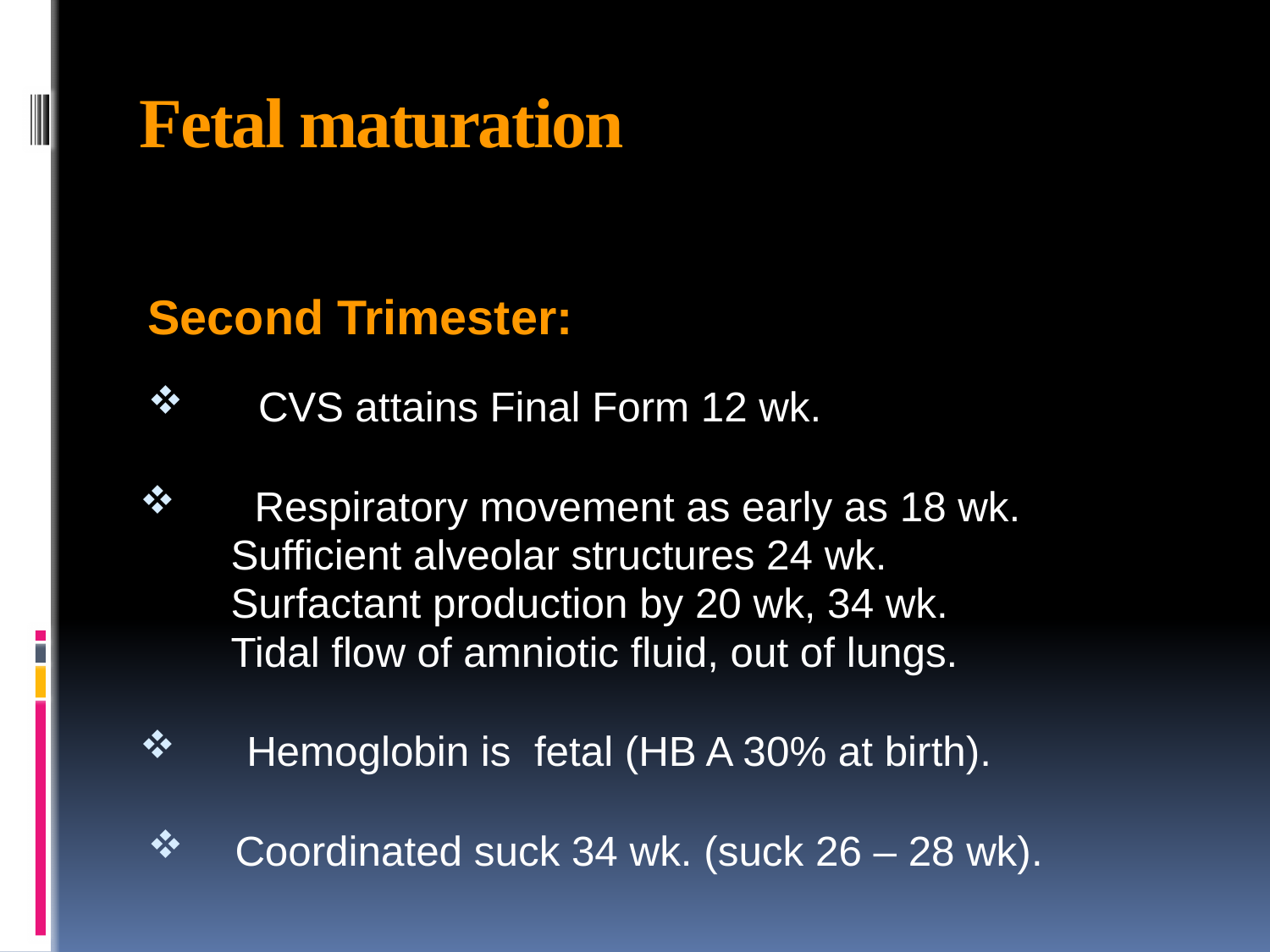

# Fetal maturation

Second Trimester:

      CVS attains Final Form 12 wk.

      Respiratory movement as early as 18 wk.
Sufficient alveolar structures 24 wk.
Surfactant production by 20 wk, 34 wk.
Tidal flow of amniotic fluid, out of lungs.

     Hemoglobin is  fetal (HB A 30% at birth).

    Coordinated suck 34 wk. (suck 26 – 28 wk).